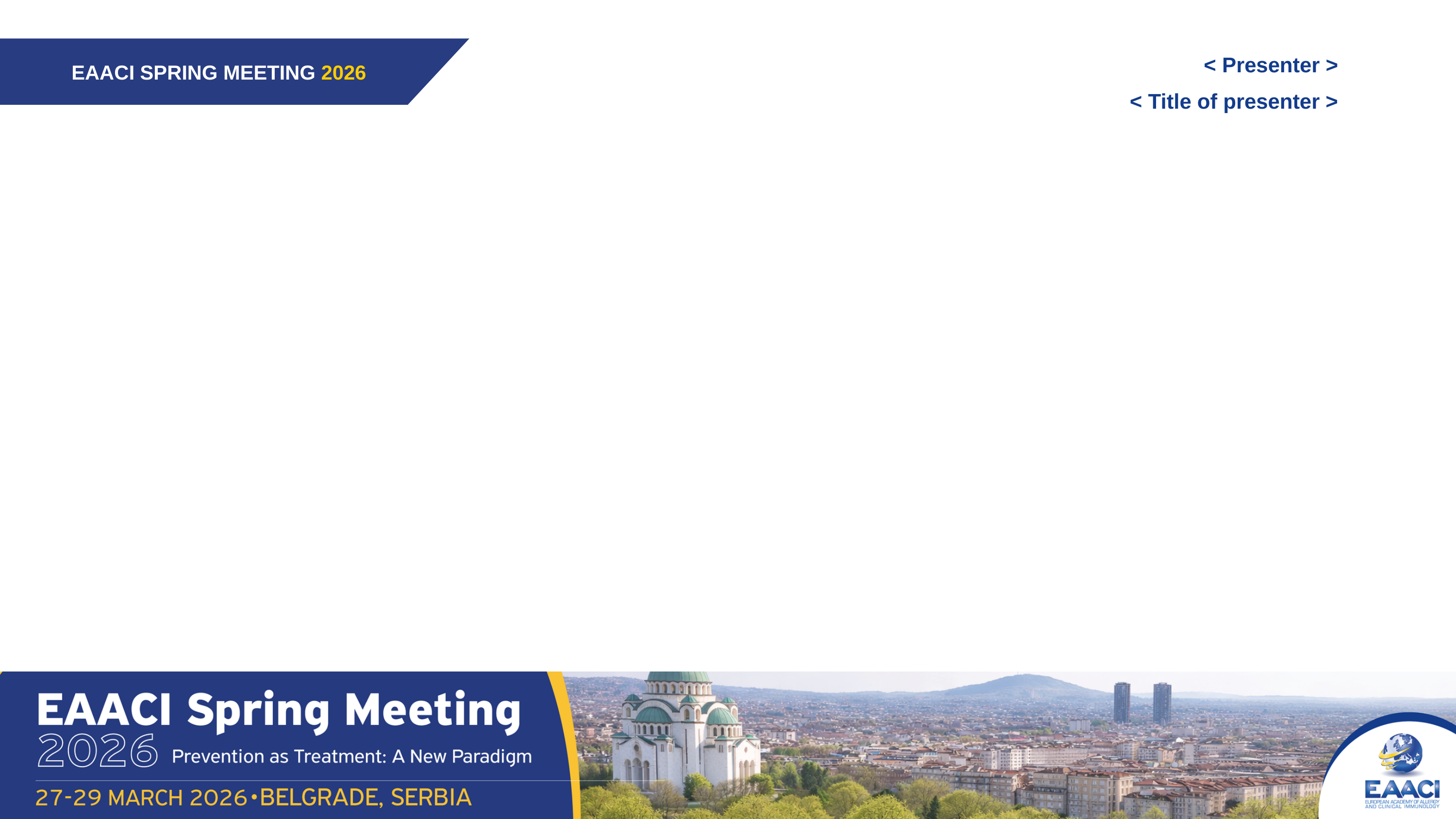

< Presenter >
< Title of presenter >
EAACI SPRING MEETING 2026